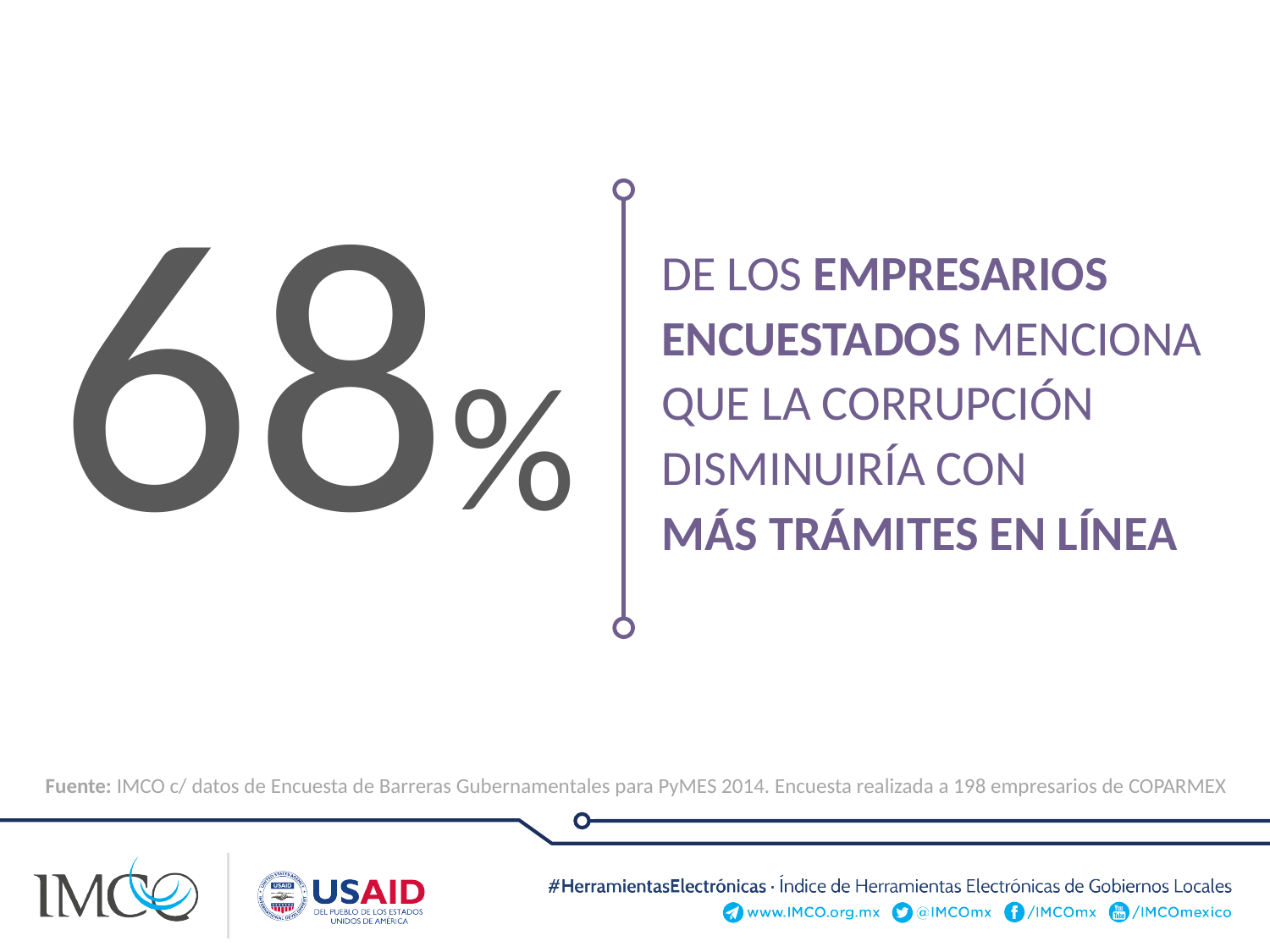

de los empresarios
encuestados menciona
que la corrupción
disminuiría con
más trámites en línea
68%

Fuente: IMCO c/ datos de Encuesta de Barreras Gubernamentales para PyMES 2014. Encuesta realizada a 198 empresarios de COPARMEX